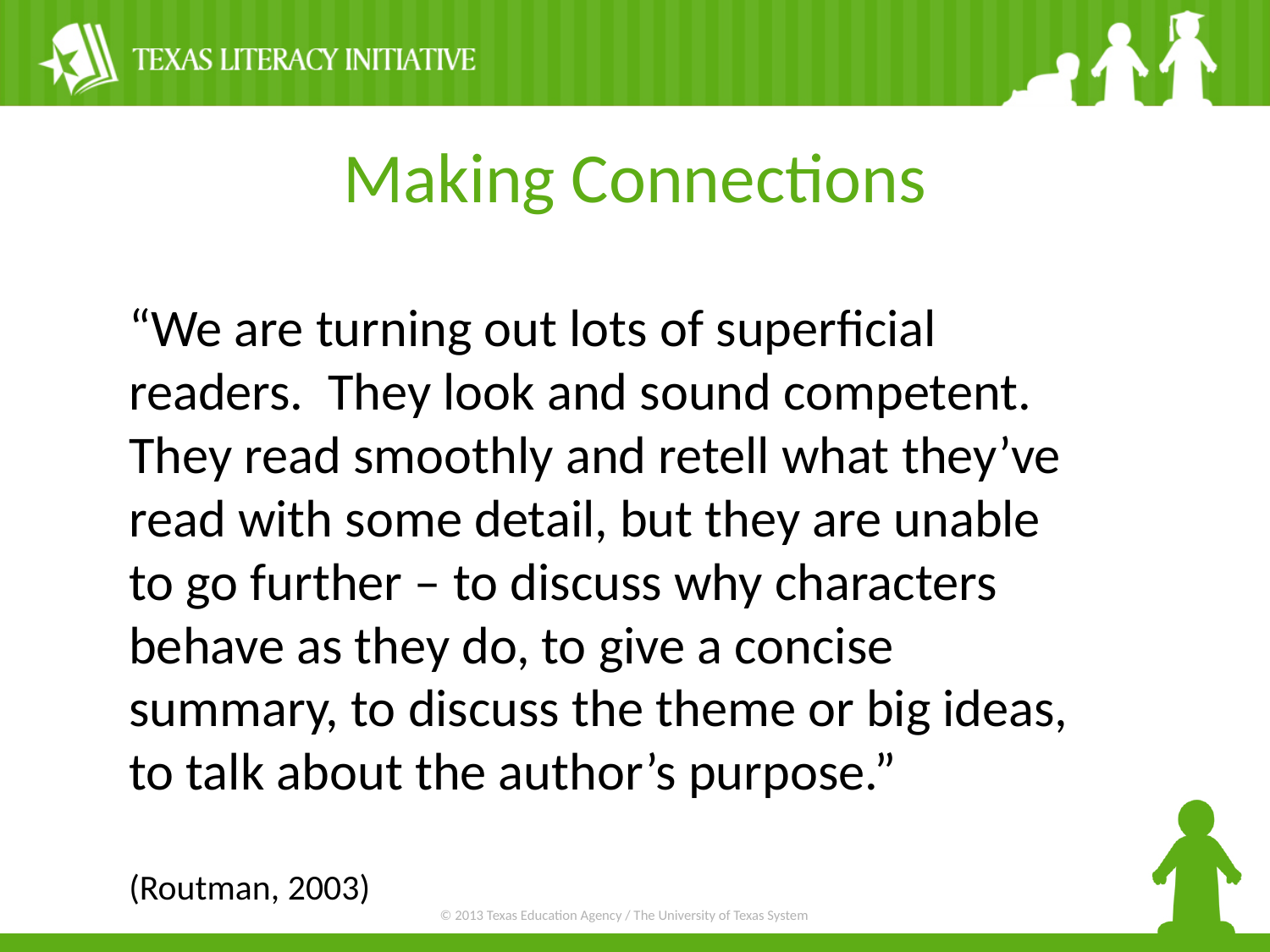

# Making Connections

“We are turning out lots of superficial readers.  They look and sound competent. They read smoothly and retell what they’ve read with some detail, but they are unable to go further – to discuss why characters behave as they do, to give a concise summary, to discuss the theme or big ideas, to talk about the author’s purpose.”                                					           (Routman, 2003)
© 2013 Texas Education Agency / The University of Texas System